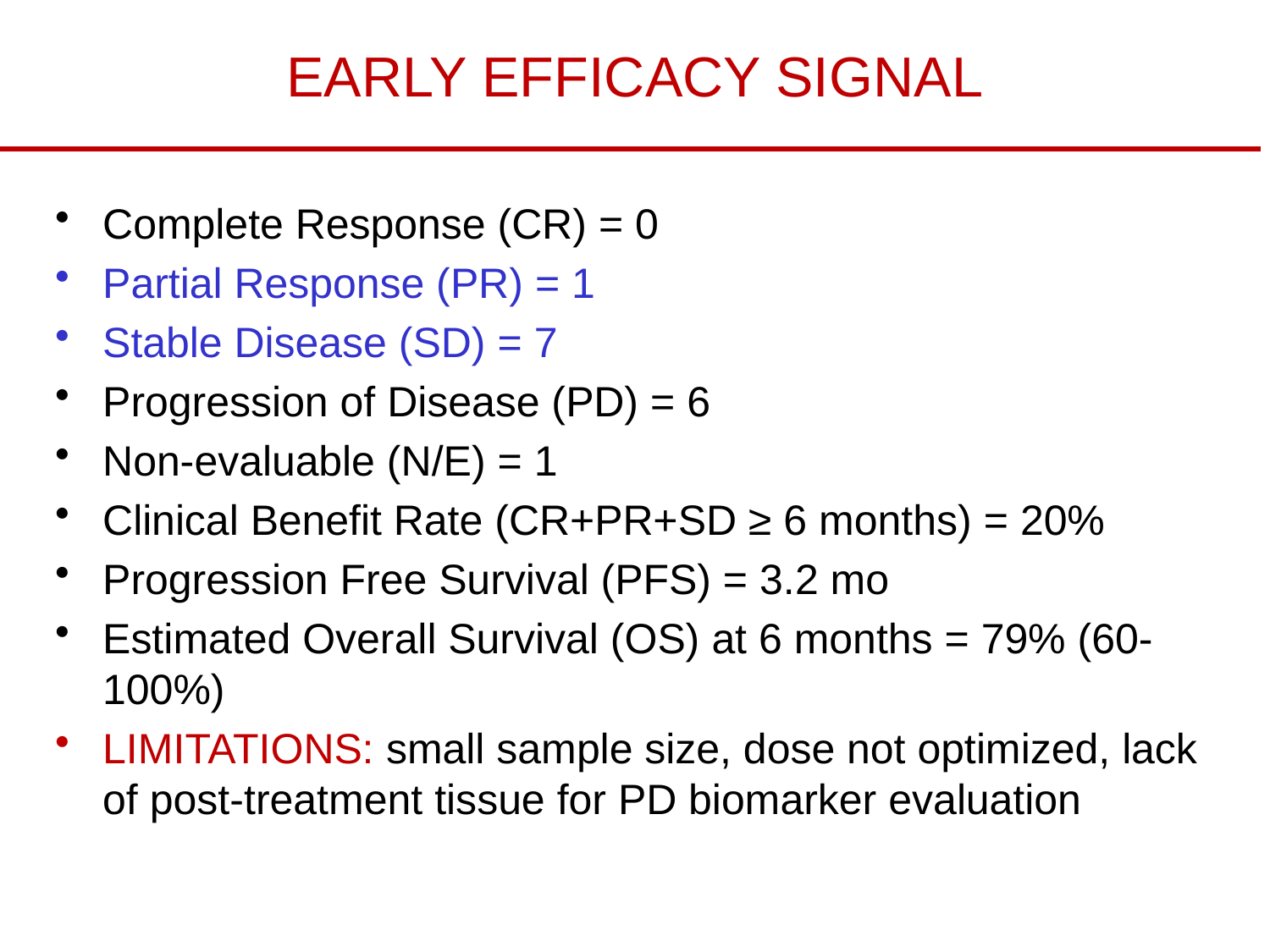

# EARLY EFFICACY SIGNAL
Complete Response (CR) = 0
Partial Response (PR) = 1
Stable Disease (SD) = 7
Progression of Disease (PD) = 6
Non-evaluable (N/E) = 1
Clinical Benefit Rate (CR+PR+SD ≥ 6 months) = 20%
Progression Free Survival (PFS) = 3.2 mo
Estimated Overall Survival (OS) at 6 months = 79% (60-100%)
LIMITATIONS: small sample size, dose not optimized, lack of post-treatment tissue for PD biomarker evaluation